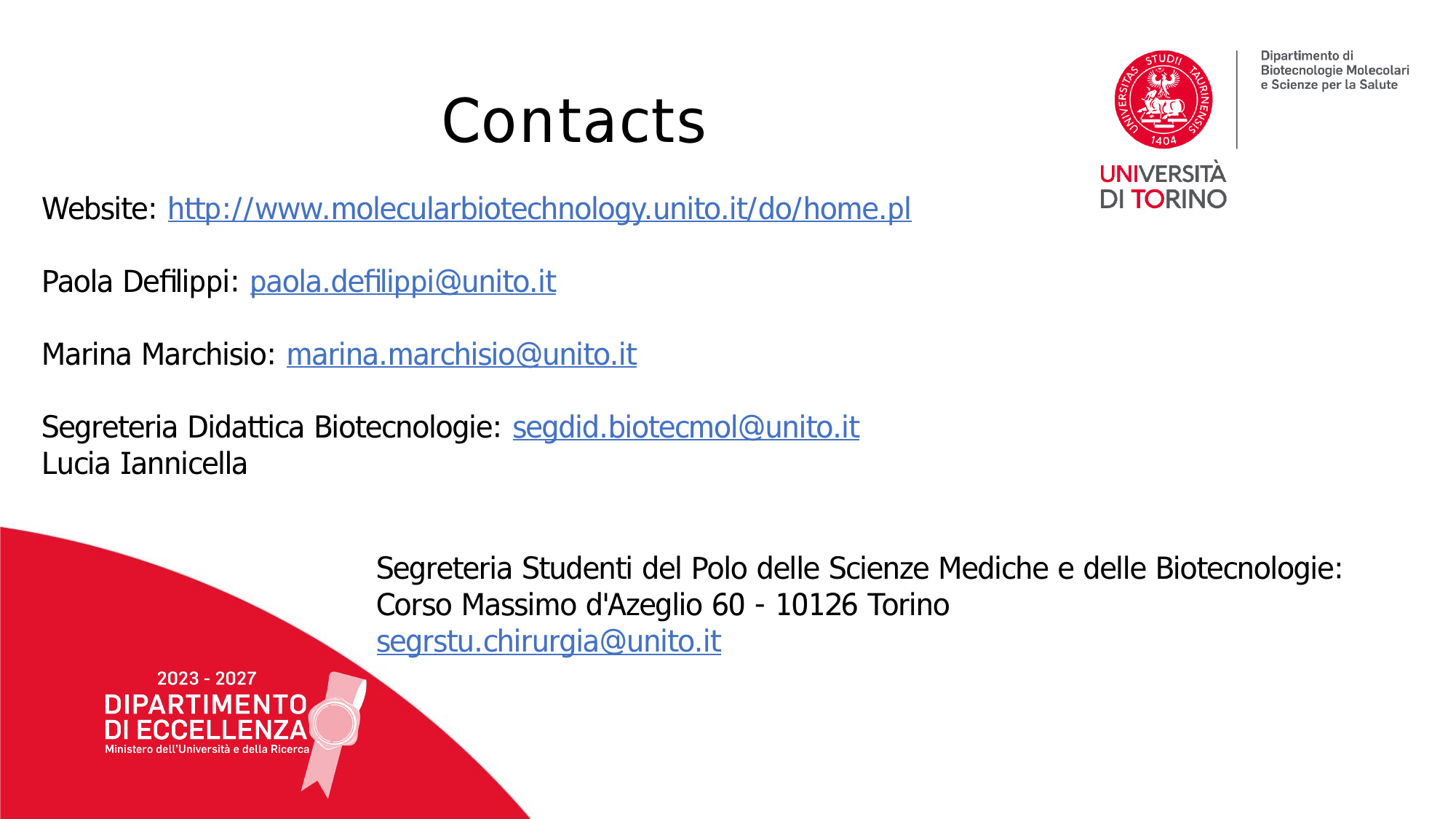

# Contacts
Website: http://www.molecularbiotechnology.unito.it/do/home.pl

Paola Defilippi: paola.defilippi@unito.it

Marina Marchisio: marina.marchisio@unito.it

Segreteria Didattica Biotecnologie: segdid.biotecmol@unito.it
Lucia Iannicella

Segreteria Studenti del Polo delle Scienze Mediche e delle Biotecnologie:
Corso Massimo d'Azeglio 60 - 10126 Torino
segrstu.chirurgia@unito.it